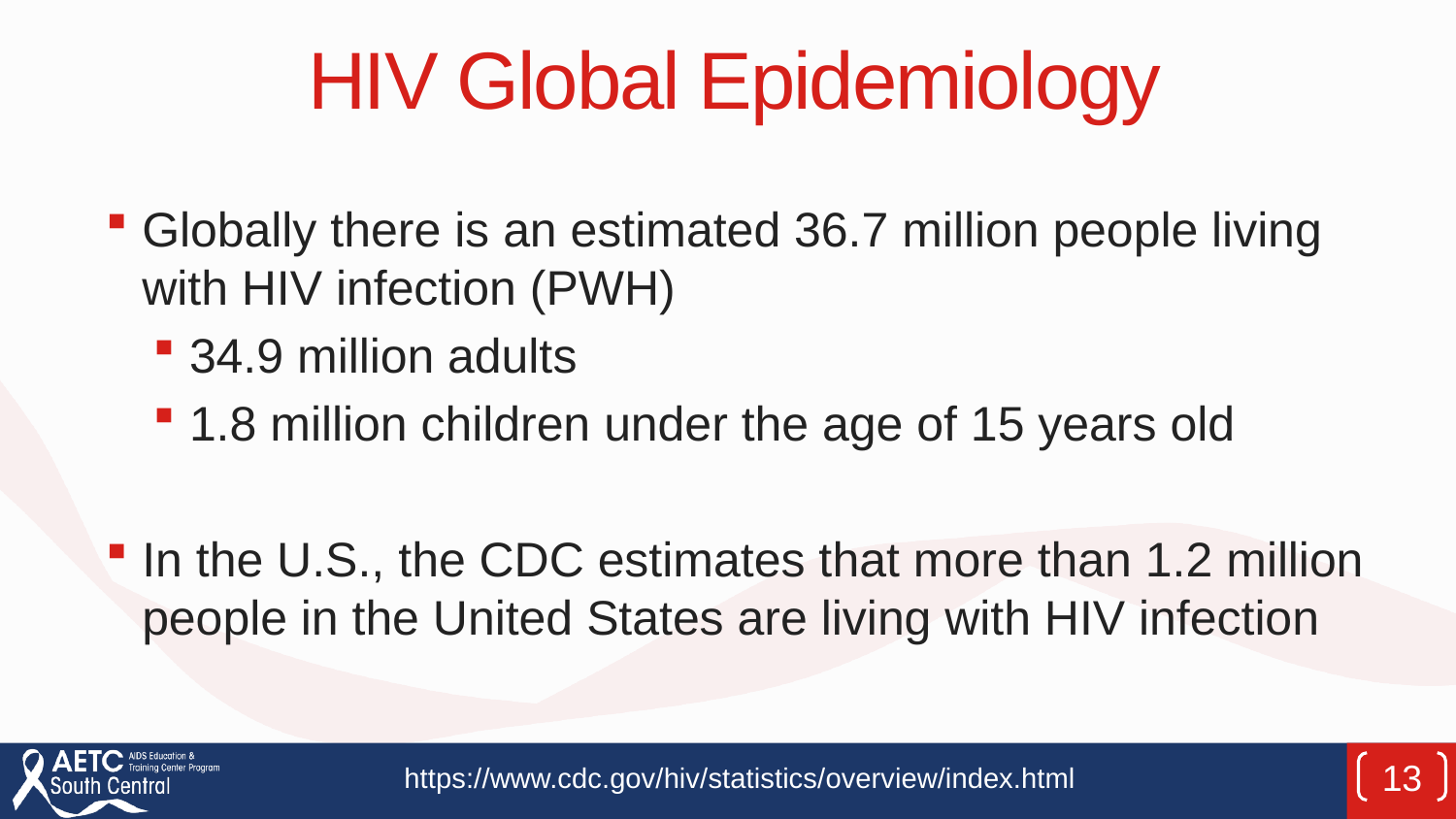

# HIV Global Epidemiology
Globally there is an estimated 36.7 million people living with HIV infection (PWH)
34.9 million adults
1.8 million children under the age of 15 years old

In the U.S., the CDC estimates that more than 1.2 million people in the United States are living with HIV infection
https://www.cdc.gov/hiv/statistics/overview/index.html
13